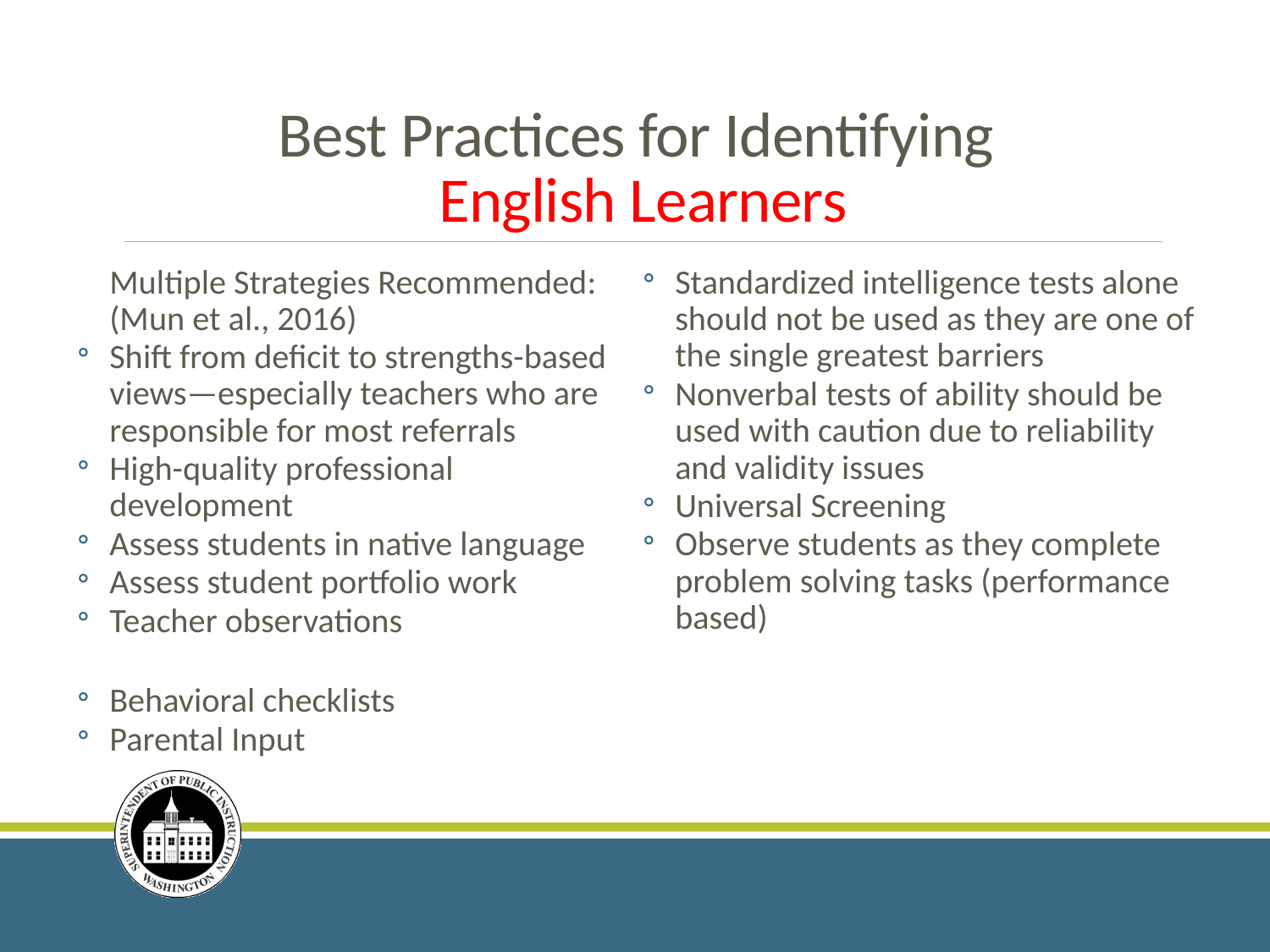

# Best Practices for Identifying English Learners
Multiple Strategies Recommended: (Mun et al., 2016)
Shift from deficit to strengths-based views—especially teachers who are responsible for most referrals
High-quality professional development
Assess students in native language
Assess student portfolio work
Teacher observations

Behavioral checklists
Parental Input
Standardized intelligence tests alone should not be used as they are one of the single greatest barriers
Nonverbal tests of ability should be used with caution due to reliability and validity issues
Universal Screening
Observe students as they complete problem solving tasks (performance based)